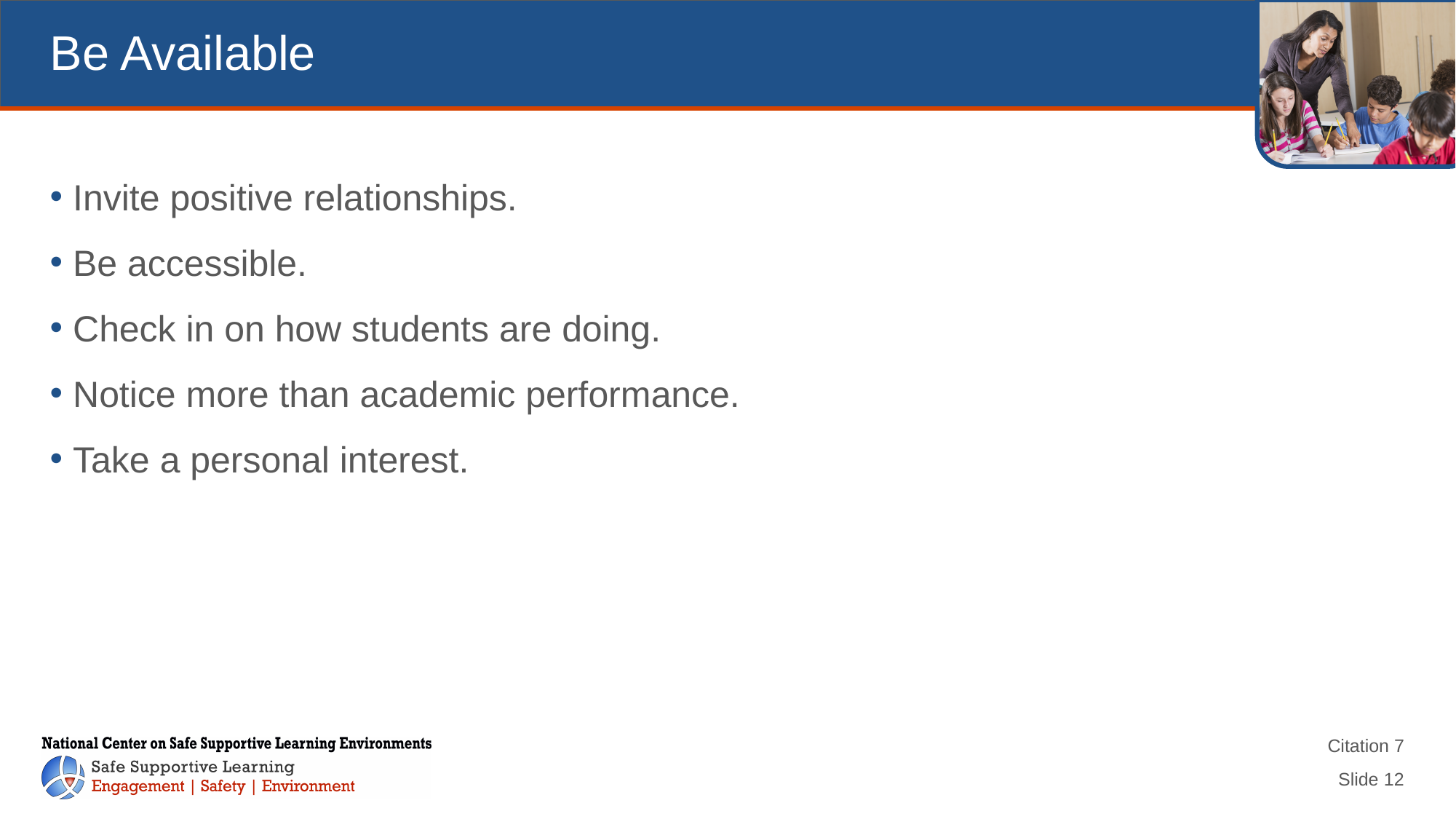

# Be Available
Invite positive relationships.
Be accessible.
Check in on how students are doing.
Notice more than academic performance.
Take a personal interest.
Citation 7